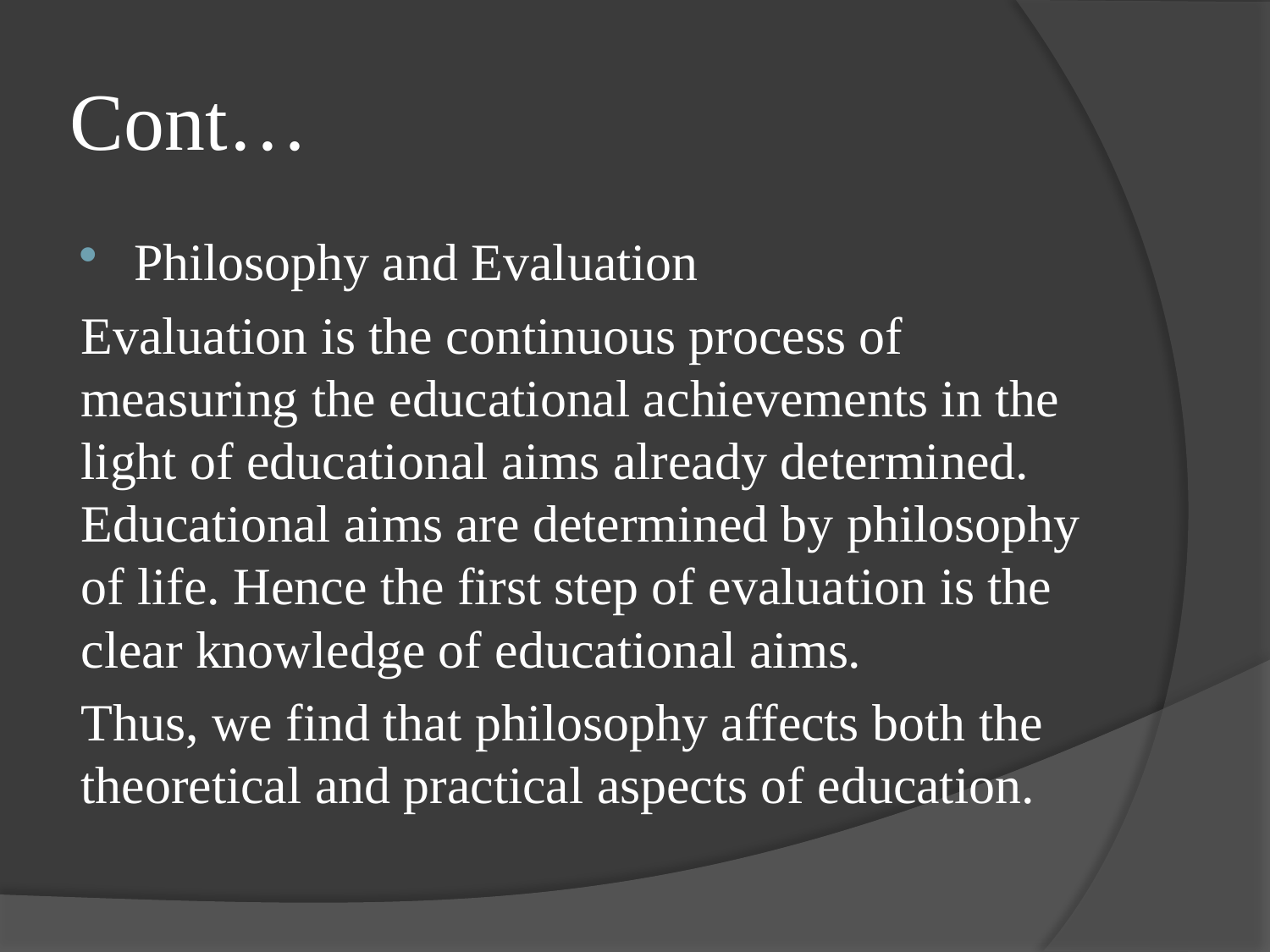

# Cont…
Philosophy and Evaluation
Evaluation is the continuous process of measuring the educational achievements in the light of educational aims already determined. Educational aims are determined by philosophy of life. Hence the first step of evaluation is the clear knowledge of educational aims.
Thus, we find that philosophy affects both the theoretical and practical aspects of education.